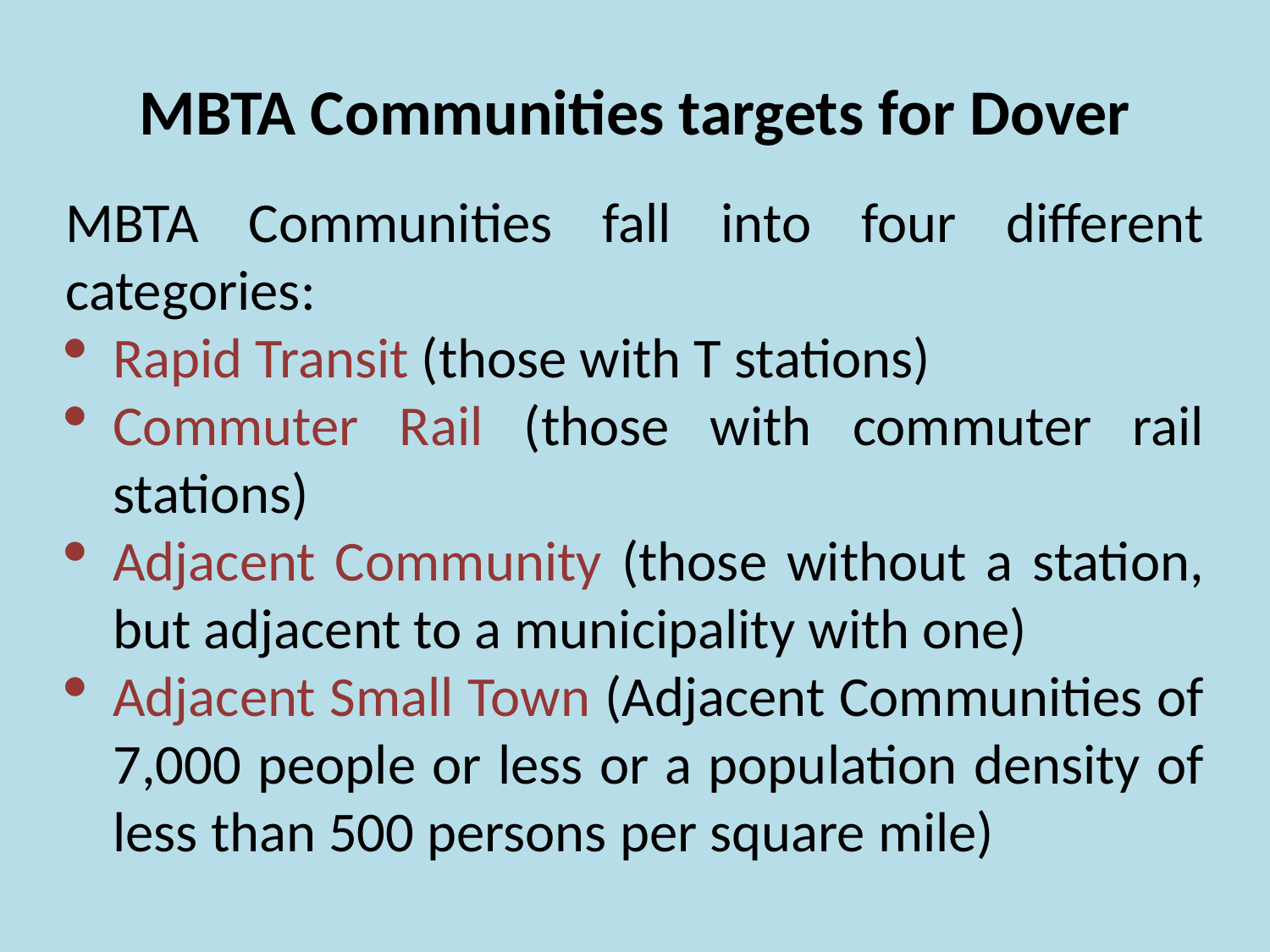

# MBTA Communities targets for Dover
MBTA Communities fall into four different categories:
Rapid Transit (those with T stations)
Commuter Rail (those with commuter rail stations)
Adjacent Community (those without a station, but adjacent to a municipality with one)
Adjacent Small Town (Adjacent Communities of 7,000 people or less or a population density of less than 500 persons per square mile)